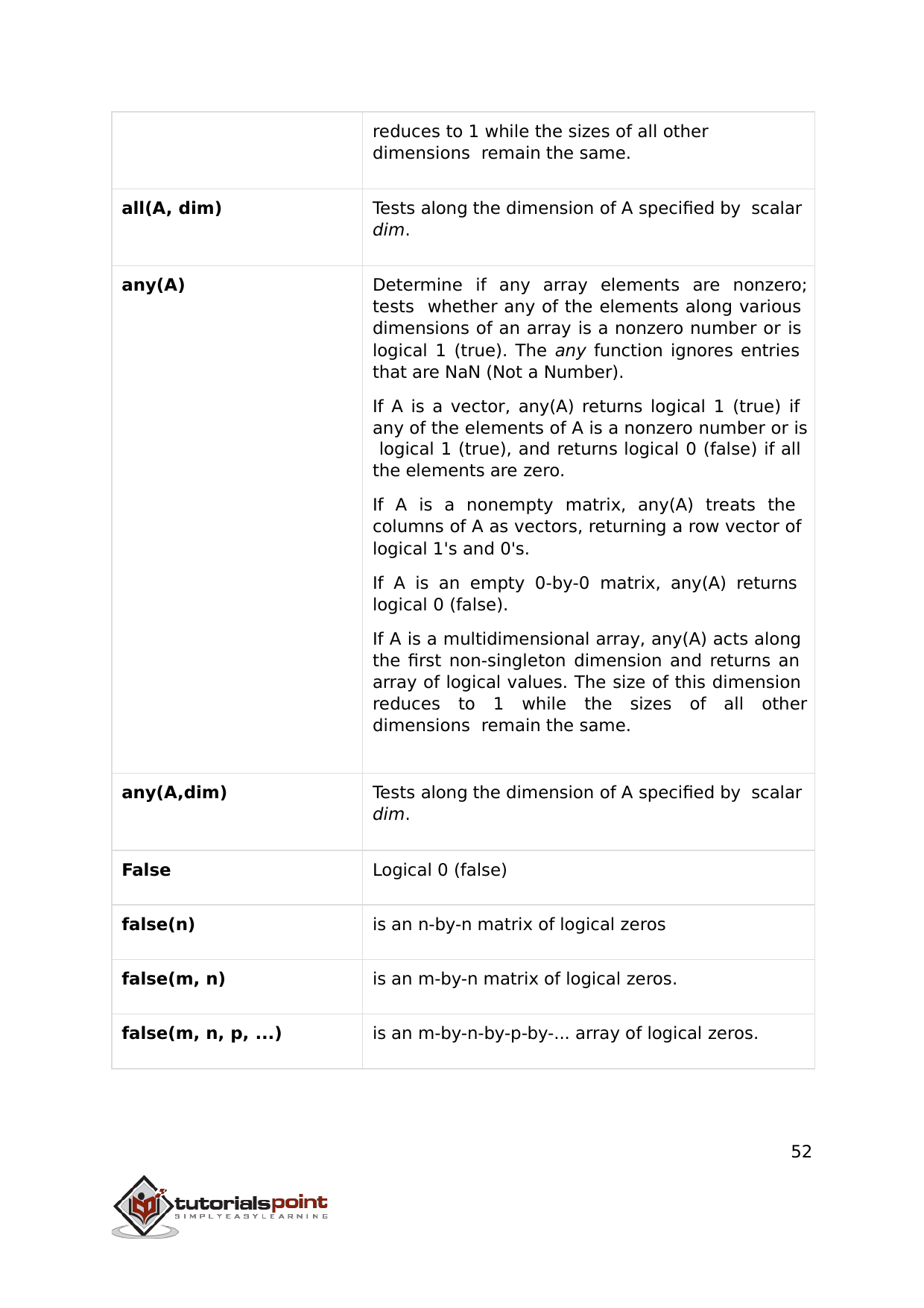

|  | reduces to 1 while the sizes of all other dimensions remain the same. |
| --- | --- |
| all(A, dim) | Tests along the dimension of A specified by scalar dim. |
| any(A) | Determine if any array elements are nonzero; tests whether any of the elements along various dimensions of an array is a nonzero number or is logical 1 (true). The any function ignores entries that are NaN (Not a Number). If A is a vector, any(A) returns logical 1 (true) if any of the elements of A is a nonzero number or is logical 1 (true), and returns logical 0 (false) if all the elements are zero. If A is a nonempty matrix, any(A) treats the columns of A as vectors, returning a row vector of logical 1's and 0's. If A is an empty 0-by-0 matrix, any(A) returns logical 0 (false). If A is a multidimensional array, any(A) acts along the first non-singleton dimension and returns an array of logical values. The size of this dimension reduces to 1 while the sizes of all other dimensions remain the same. |
| any(A,dim) | Tests along the dimension of A specified by scalar dim. |
| False | Logical 0 (false) |
| false(n) | is an n-by-n matrix of logical zeros |
| false(m, n) | is an m-by-n matrix of logical zeros. |
| false(m, n, p, ...) | is an m-by-n-by-p-by-... array of logical zeros. |
52